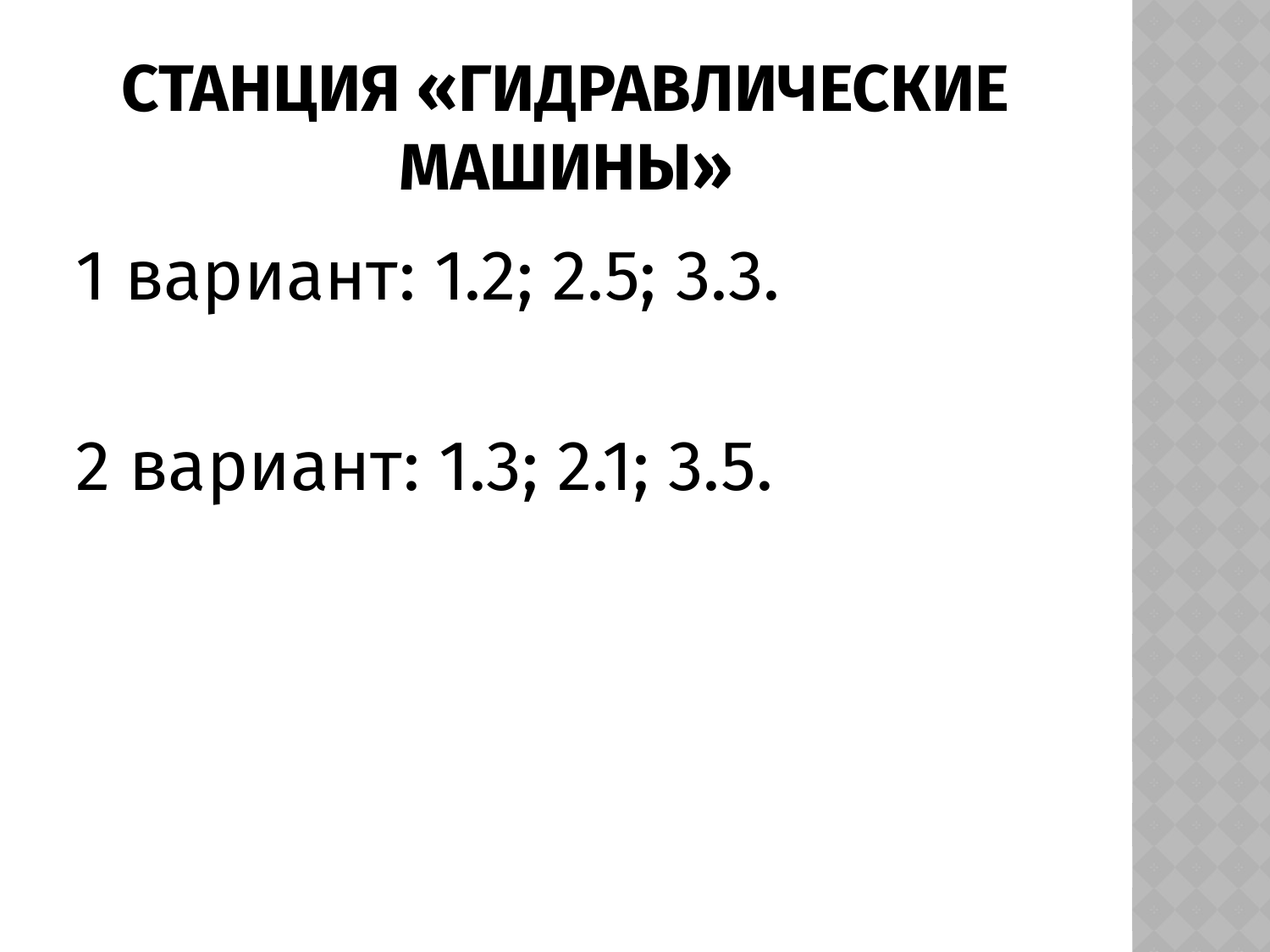

# Станция «Гидравлические машины»
1 вариант: 1.2; 2.5; 3.3.

2 вариант: 1.3; 2.1; 3.5.